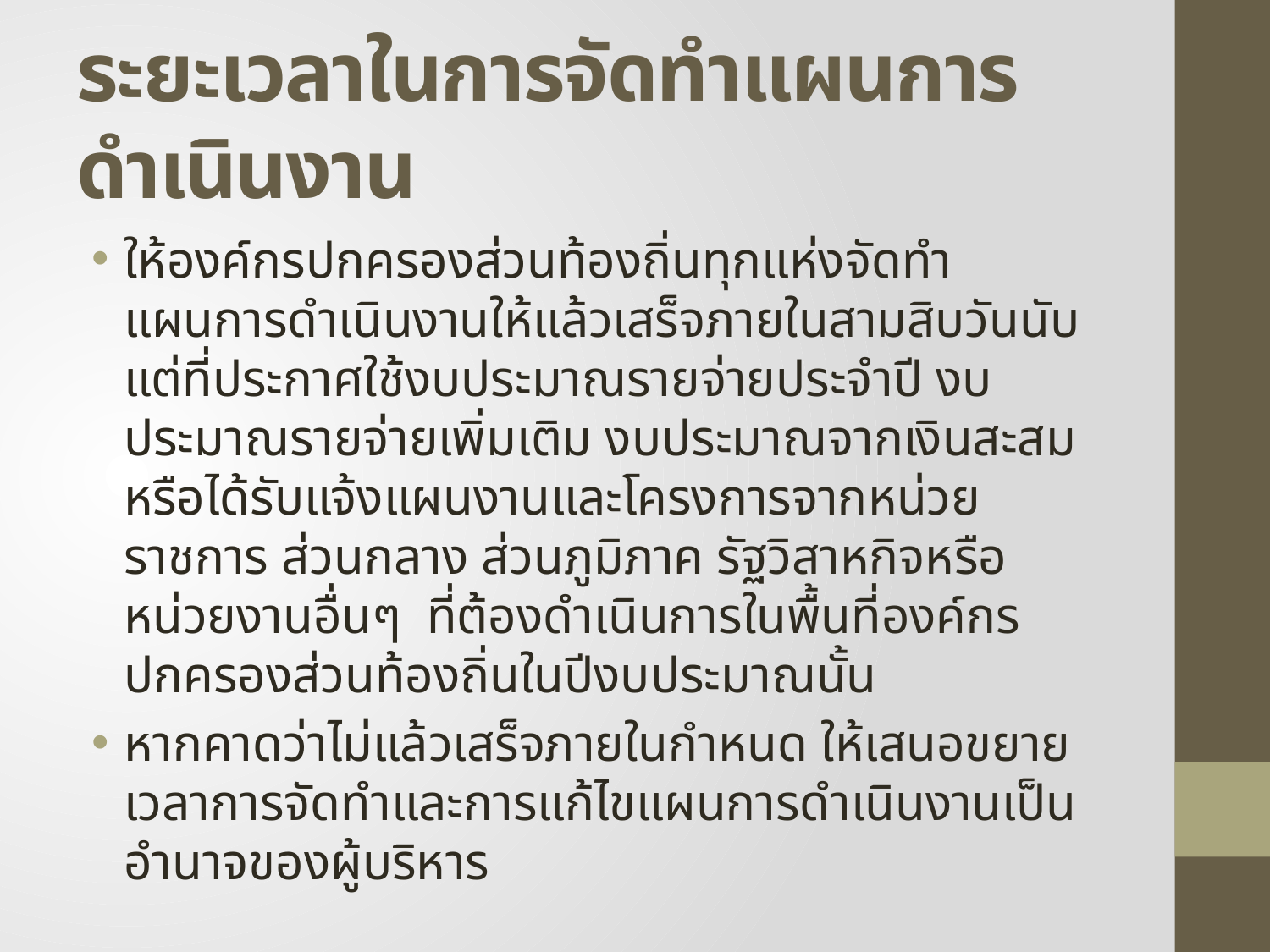

# ระยะเวลาในการจัดทำแผนการดำเนินงาน
ให้องค์กรปกครองส่วนท้องถิ่นทุกแห่งจัดทำแผนการดำเนินงานให้แล้วเสร็จภายในสามสิบวันนับแต่ที่ประกาศใช้งบประมาณรายจ่ายประจำปี งบประมาณรายจ่ายเพิ่มเติม งบประมาณจากเงินสะสม หรือได้รับแจ้งแผนงานและโครงการจากหน่วยราชการ ส่วนกลาง ส่วนภูมิภาค รัฐวิสาหกิจหรือหน่วยงานอื่นๆ  ที่ต้องดำเนินการในพื้นที่องค์กรปกครองส่วนท้องถิ่นในปีงบประมาณนั้น
หากคาดว่าไม่แล้วเสร็จภายในกำหนด ให้เสนอขยายเวลาการจัดทำและการแก้ไขแผนการดำเนินงานเป็นอำนาจของผู้บริหาร